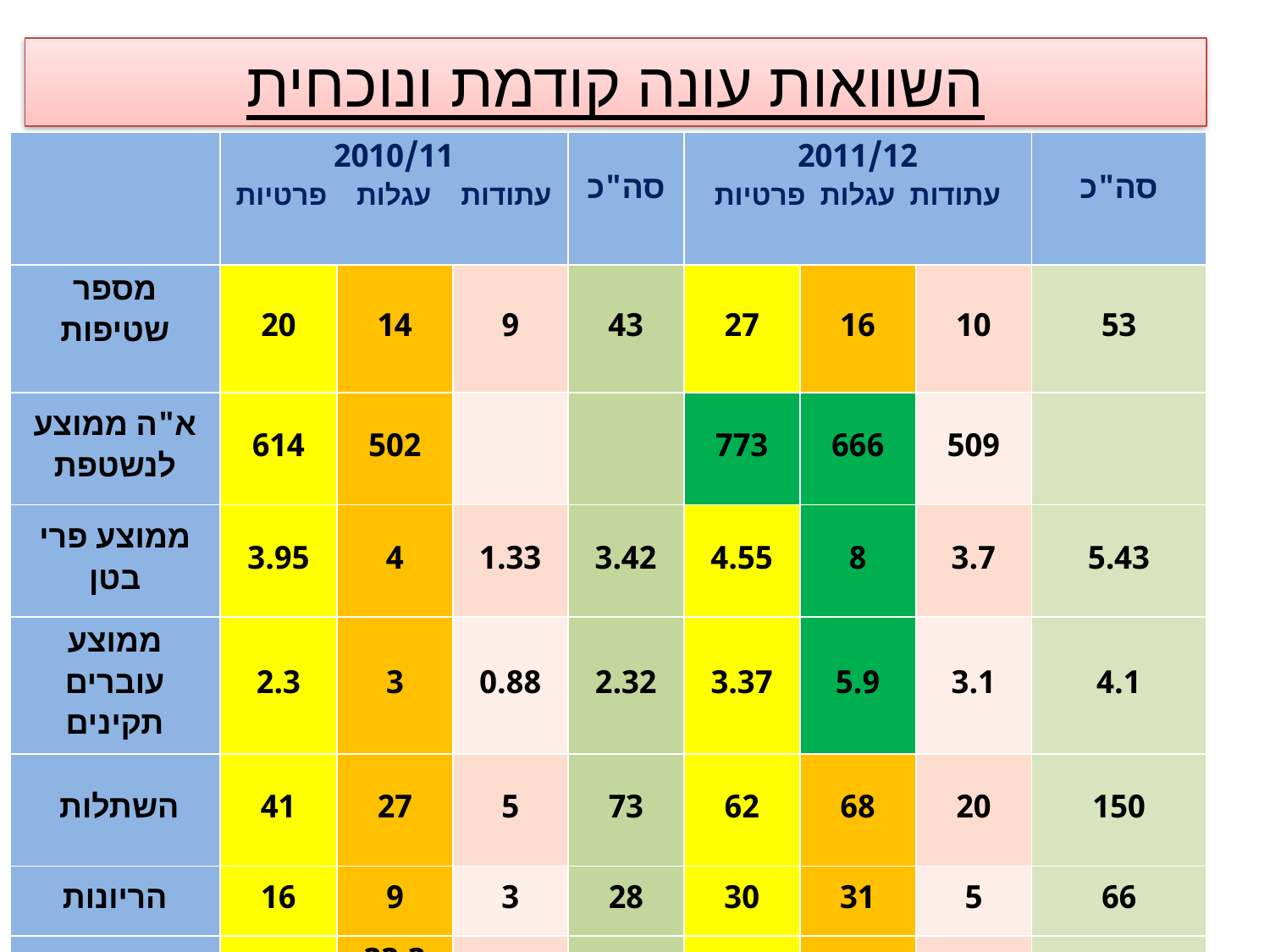

# השוואות עונה קודמת ונוכחית
|  | 2010/11 עתודות עגלות פרטיות |  |  | סה"כ | 2011/12 עתודות עגלות פרטיות |  |  | סה"כ |
| --- | --- | --- | --- | --- | --- | --- | --- | --- |
| מספר שטיפות | 20 | 14 | 9 | 43 | 27 | 16 | 10 | 53 |
| א"ה ממוצע לנשטפת | 614 | 502 |  |  | 773 | 666 | 509 |  |
| ממוצע פרי בטן | 3.95 | 4 | 1.33 | 3.42 | 4.55 | 8 | 3.7 | 5.43 |
| ממוצע עוברים תקינים | 2.3 | 3 | 0.88 | 2.32 | 3.37 | 5.9 | 3.1 | 4.1 |
| השתלות | 41 | 27 | 5 | 73 | 62 | 68 | 20 | 150 |
| הריונות | 16 | 9 | 3 | 28 | 30 | 31 | 5 | 66 |
| % הרות | 39% | 33.3% | 3/5 | 38% | 48.4% | 45.6% | 25% | 44% |